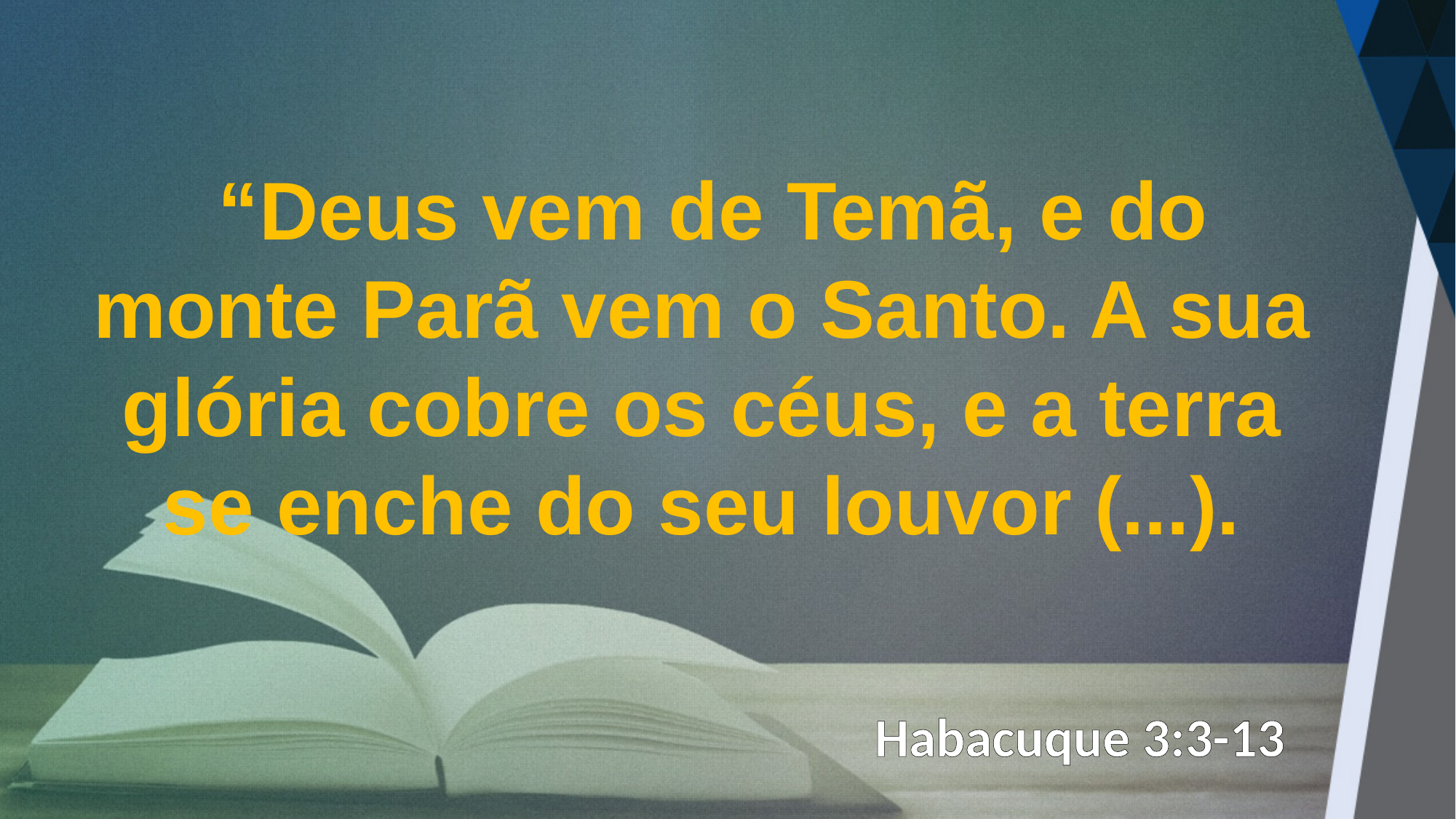

“Deus vem de Temã, e do monte Parã vem o Santo. A sua glória cobre os céus, e a terra se enche do seu louvor (...).
Habacuque 3:3-13